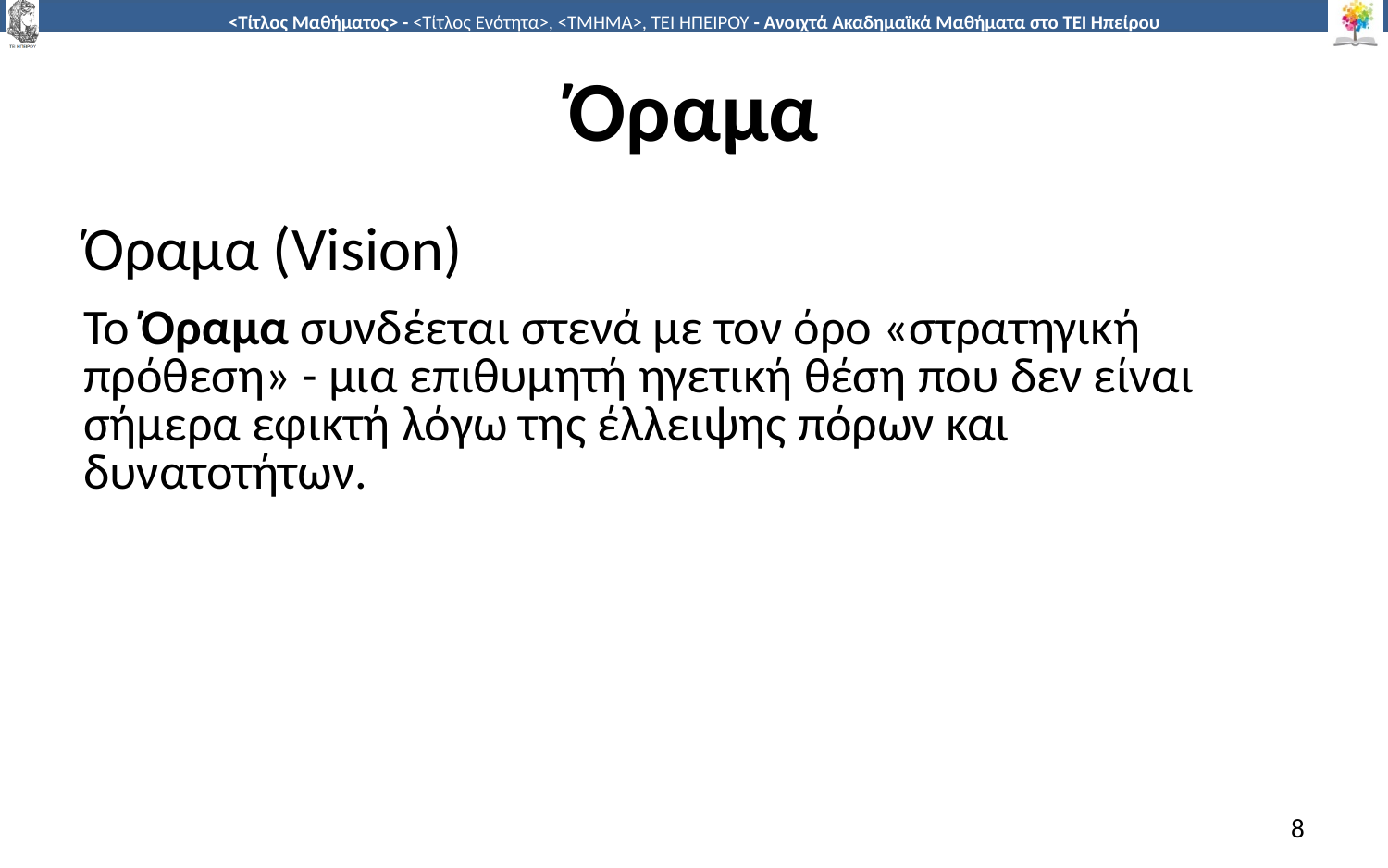

# Όραμα
Όραμα (Vision)
Το Όραμα συνδέεται στενά με τον όρο «στρατηγική πρόθεση» - μια επιθυμητή ηγετική θέση που δεν είναι σήμερα εφικτή λόγω της έλλειψης πόρων και δυνατοτήτων.

8